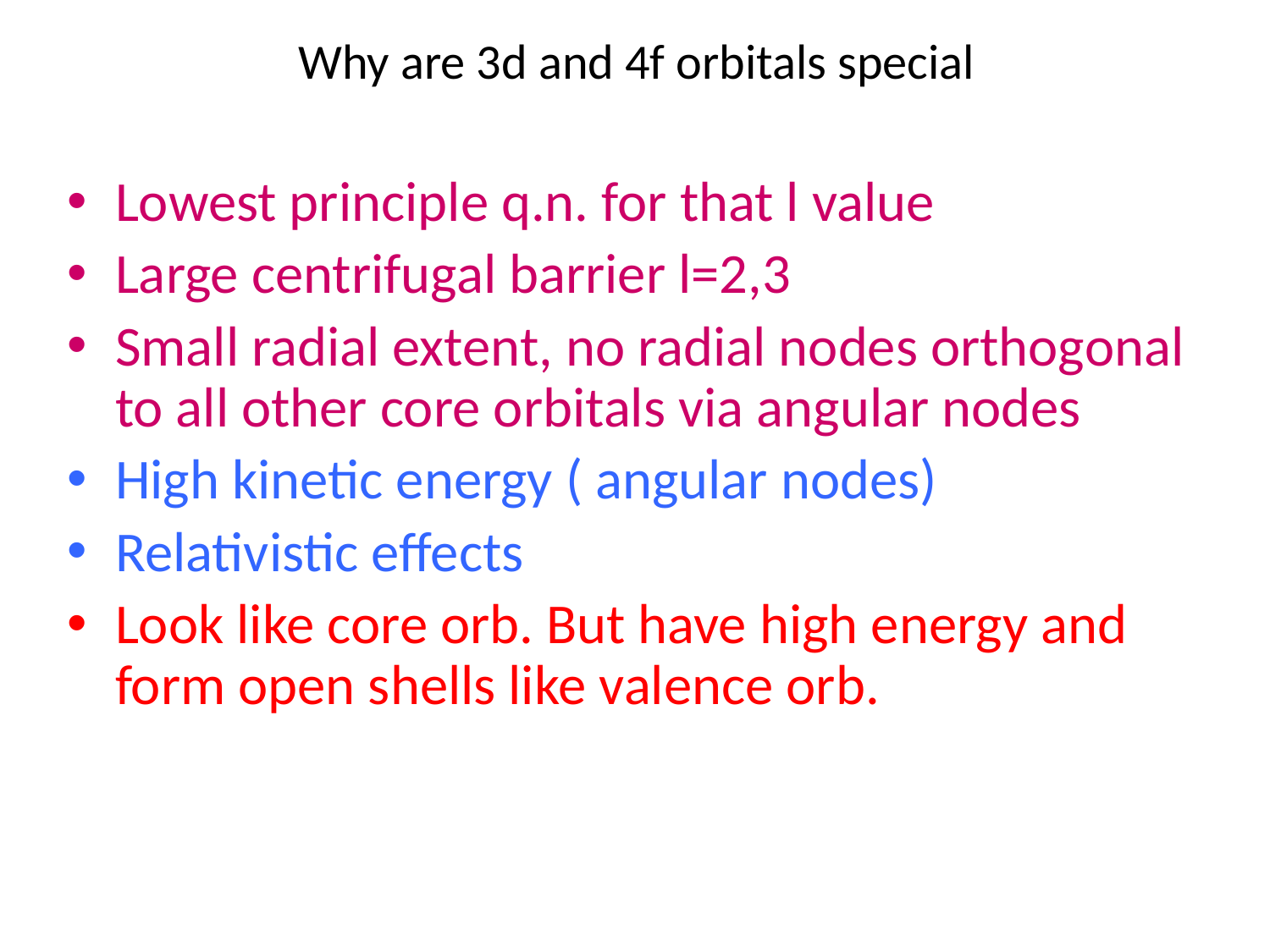

# Why are 3d and 4f orbitals special
Lowest principle q.n. for that l value
Large centrifugal barrier l=2,3
Small radial extent, no radial nodes orthogonal to all other core orbitals via angular nodes
High kinetic energy ( angular nodes)
Relativistic effects
Look like core orb. But have high energy and form open shells like valence orb.